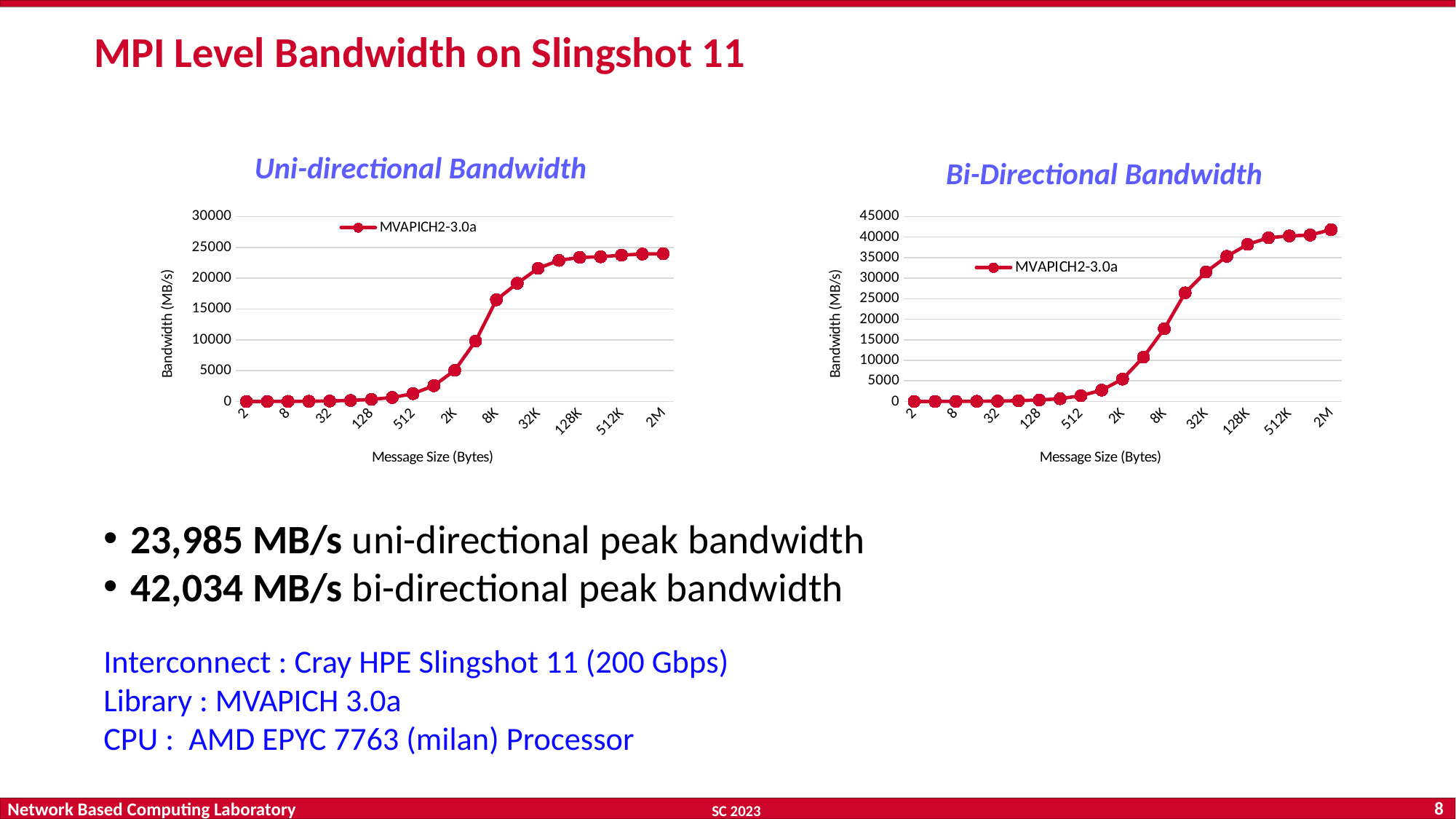

# MPI Level Bandwidth on Slingshot 11
Uni-directional Bandwidth
Bi-Directional Bandwidth

### Chart

| Category | MVAPICH2-3.0a |
|---|---|
| 2 | 5.92 |
| 4 | 11.32 |
| 8 | 22.46 |
| 16 | 46.75 |
| 32 | 94.79 |
| 64 | 189.28 |
| 128 | 374.98 |
| 256 | 670.65 |
| 512 | 1391.37 |
| 1K | 2765.97 |
| 2K | 5452.8 |
| 4K | 10796.86 |
| 8K | 17697.12 |
| 16K | 26431.95 |
| 32K | 31507.88 |
| 64K | 35306.13 |
| 128K | 38224.52 |
| 256K | 39843.94 |
| 512K | 40282.92 |
| 1M | 40499.32 |
| 2M | 41794.96 |

### Chart

| Category | MVAPICH2-3.0a |
|---|---|
| 2 | 5.09 |
| 4 | 10.59 |
| 8 | 21.11 |
| 16 | 42.26 |
| 32 | 84.52 |
| 64 | 169.76 |
| 128 | 338.61 |
| 256 | 644.12 |
| 512 | 1264.33 |
| 1K | 2561.95 |
| 2K | 5056.39 |
| 4K | 9807.16 |
| 8K | 16499.02 |
| 16K | 19179.43 |
| 32K | 21592.89 |
| 64K | 22888.23 |
| 128K | 23381.42 |
| 256K | 23466.62 |
| 512K | 23745.64 |
| 1M | 23916.25 |
| 2M | 23966.87 |
23,985 MB/s uni-directional peak bandwidth
42,034 MB/s bi-directional peak bandwidth

Interconnect : Cray HPE Slingshot 11 (200 Gbps)
Library : MVAPICH 3.0a
CPU :  AMD EPYC 7763 (milan) Processor